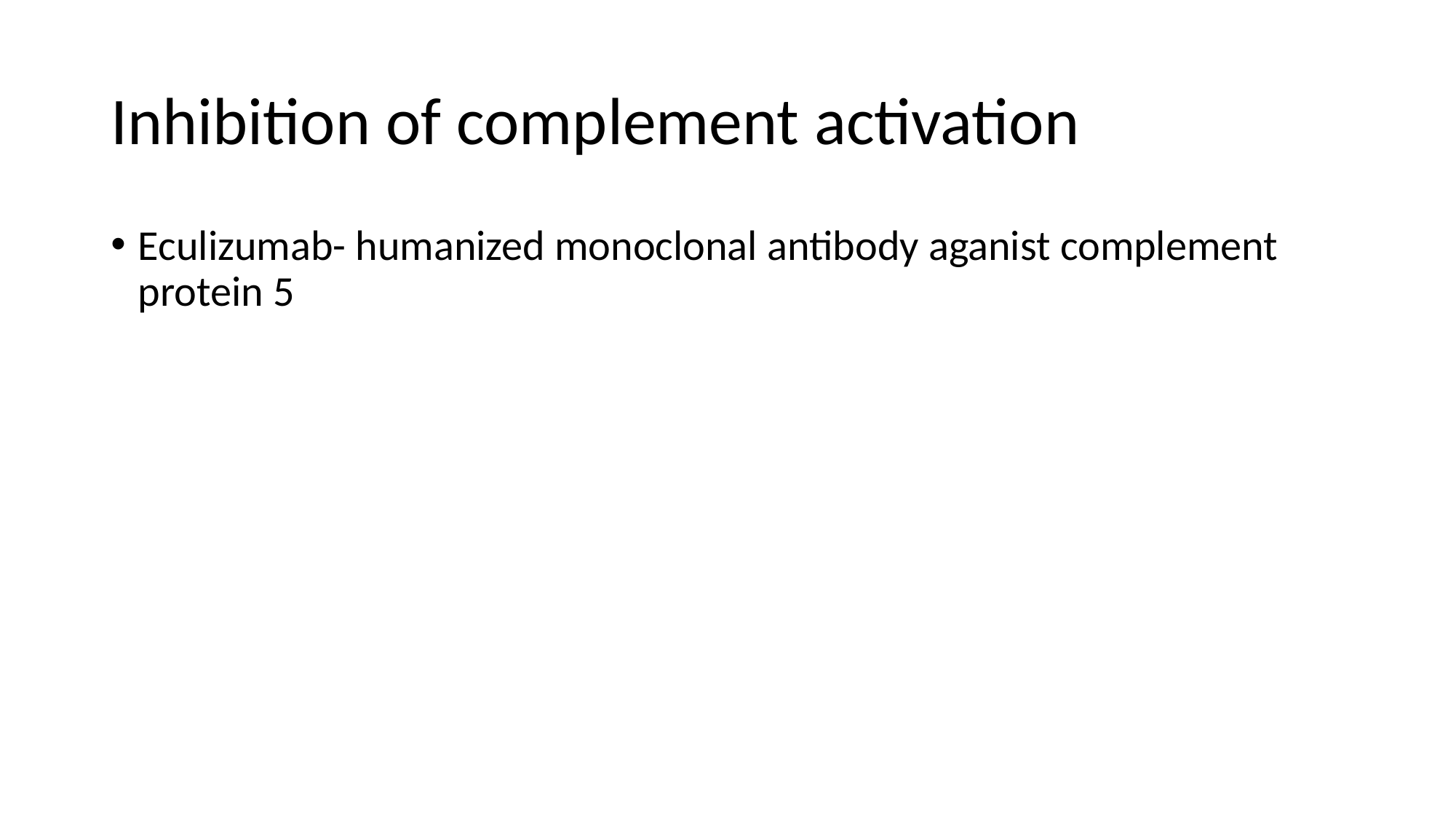

# Inhibition of complement activation
Eculizumab- humanized monoclonal antibody aganist complement protein 5